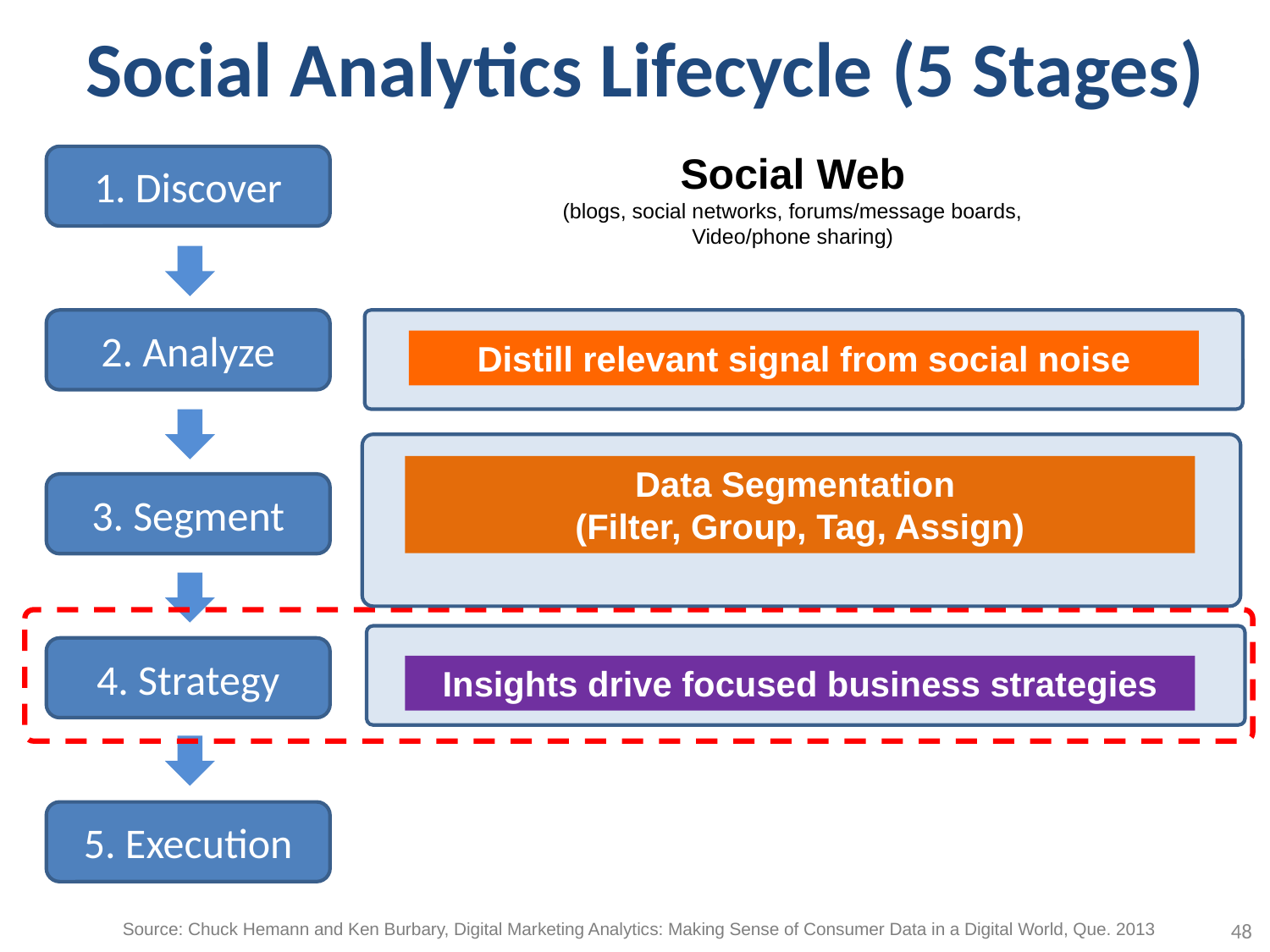

# Social Analytics Lifecycle (5 Stages)
Social Web
(blogs, social networks, forums/message boards,
Video/phone sharing)
1. Discover

2. Analyze

Distill relevant signal from social noise

Data Segmentation
(Filter, Group, Tag, Assign)
3. Segment

4. Strategy
Insights drive focused business strategies

5. Execution
48
Source: Chuck Hemann and Ken Burbary, Digital Marketing Analytics: Making Sense of Consumer Data in a Digital World, Que. 2013